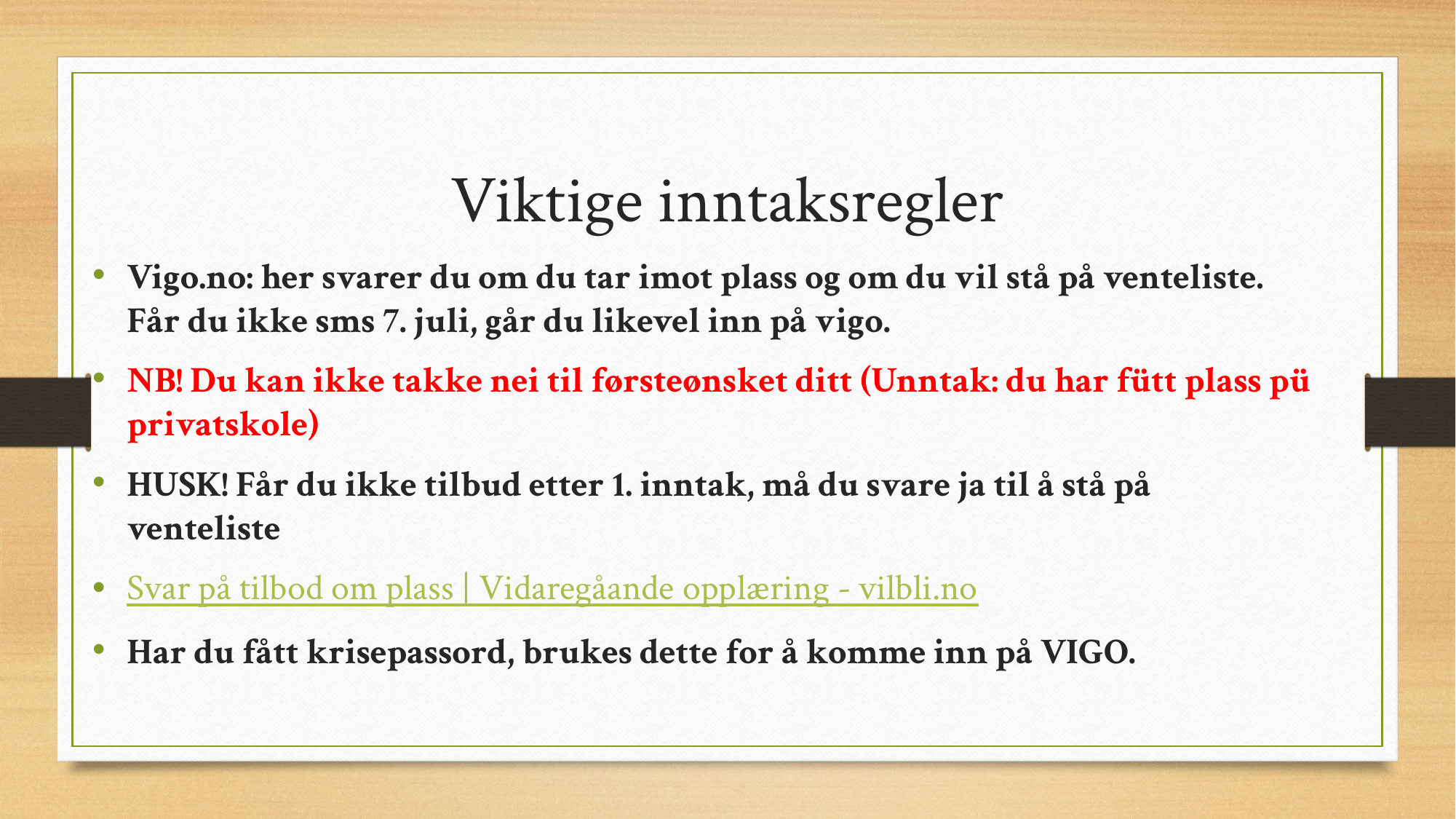

# Viktige inntaksregler
Vigo.no: her svarer du om du tar imot plass og om du vil stå på venteliste. Får du ikke sms 7. juli, går du likevel inn på vigo.
NB! Du kan ikke takke nei til førsteønsket ditt (Unntak: du har fütt plass pü privatskole)
HUSK! Får du ikke tilbud etter 1. inntak, må du svare ja til å stå på venteliste
Svar på tilbod om plass | Vidaregåande opplæring - vilbli.no
Har du fått krisepassord, brukes dette for å komme inn på VIGO.